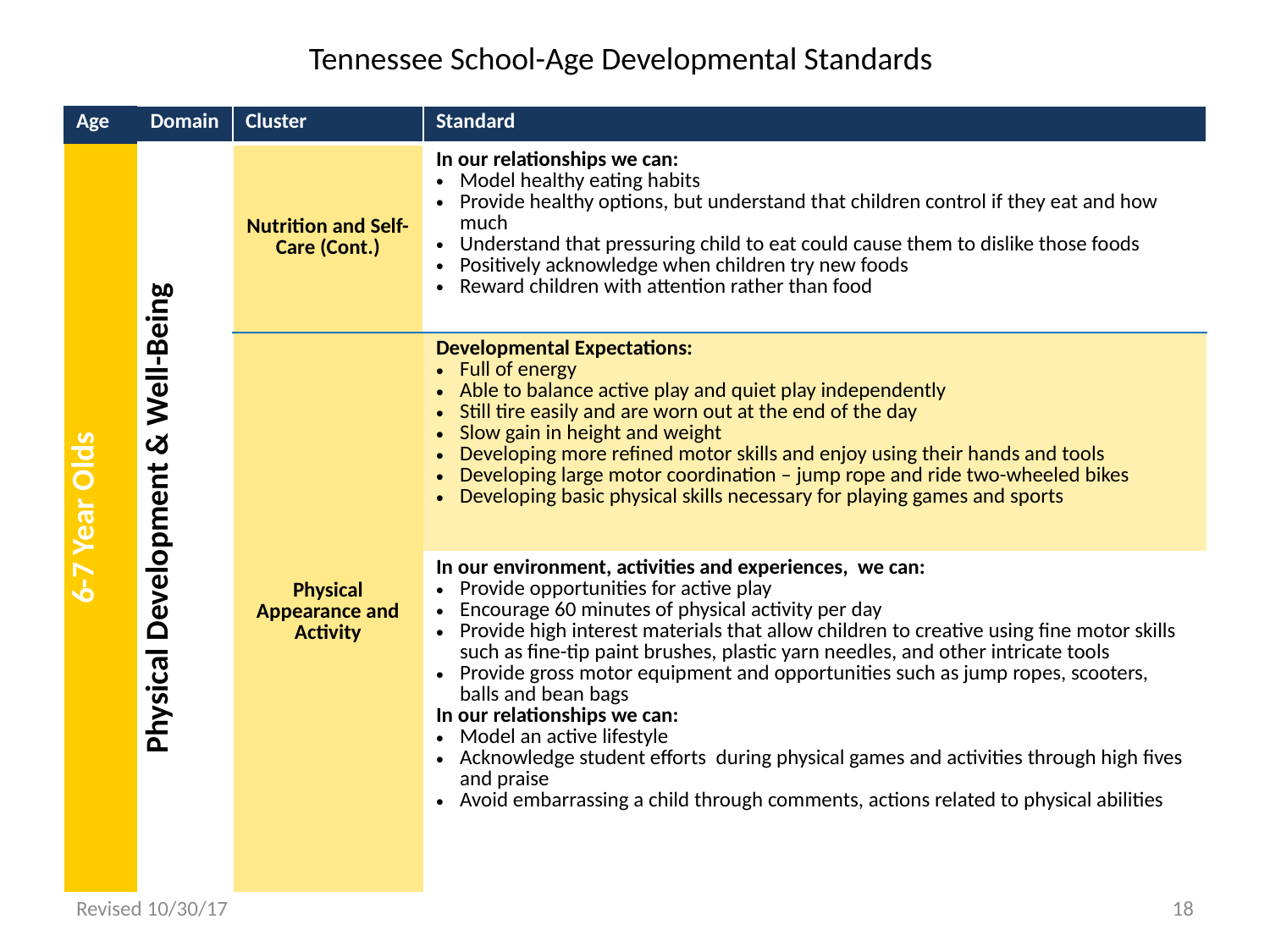

Tennessee School-Age Developmental Standards
| Age | Domain | Cluster | Standard |
| --- | --- | --- | --- |
| 6-7 Year Olds | Physical Development & Well-Being | Nutrition and Self-Care (Cont.) | In our relationships we can: Model healthy eating habits Provide healthy options, but understand that children control if they eat and how much Understand that pressuring child to eat could cause them to dislike those foods Positively acknowledge when children try new foods Reward children with attention rather than food |
|  |  | Physical Appearance and Activity | Developmental Expectations: Full of energy Able to balance active play and quiet play independently Still tire easily and are worn out at the end of the day Slow gain in height and weight Developing more refined motor skills and enjoy using their hands and tools Developing large motor coordination – jump rope and ride two-wheeled bikes Developing basic physical skills necessary for playing games and sports |
|  |  |  | In our environment, activities and experiences, we can: Provide opportunities for active play Encourage 60 minutes of physical activity per day Provide high interest materials that allow children to creative using fine motor skills such as fine-tip paint brushes, plastic yarn needles, and other intricate tools Provide gross motor equipment and opportunities such as jump ropes, scooters, balls and bean bags In our relationships we can: Model an active lifestyle Acknowledge student efforts during physical games and activities through high fives and praise Avoid embarrassing a child through comments, actions related to physical abilities |
Revised 10/30/17
18